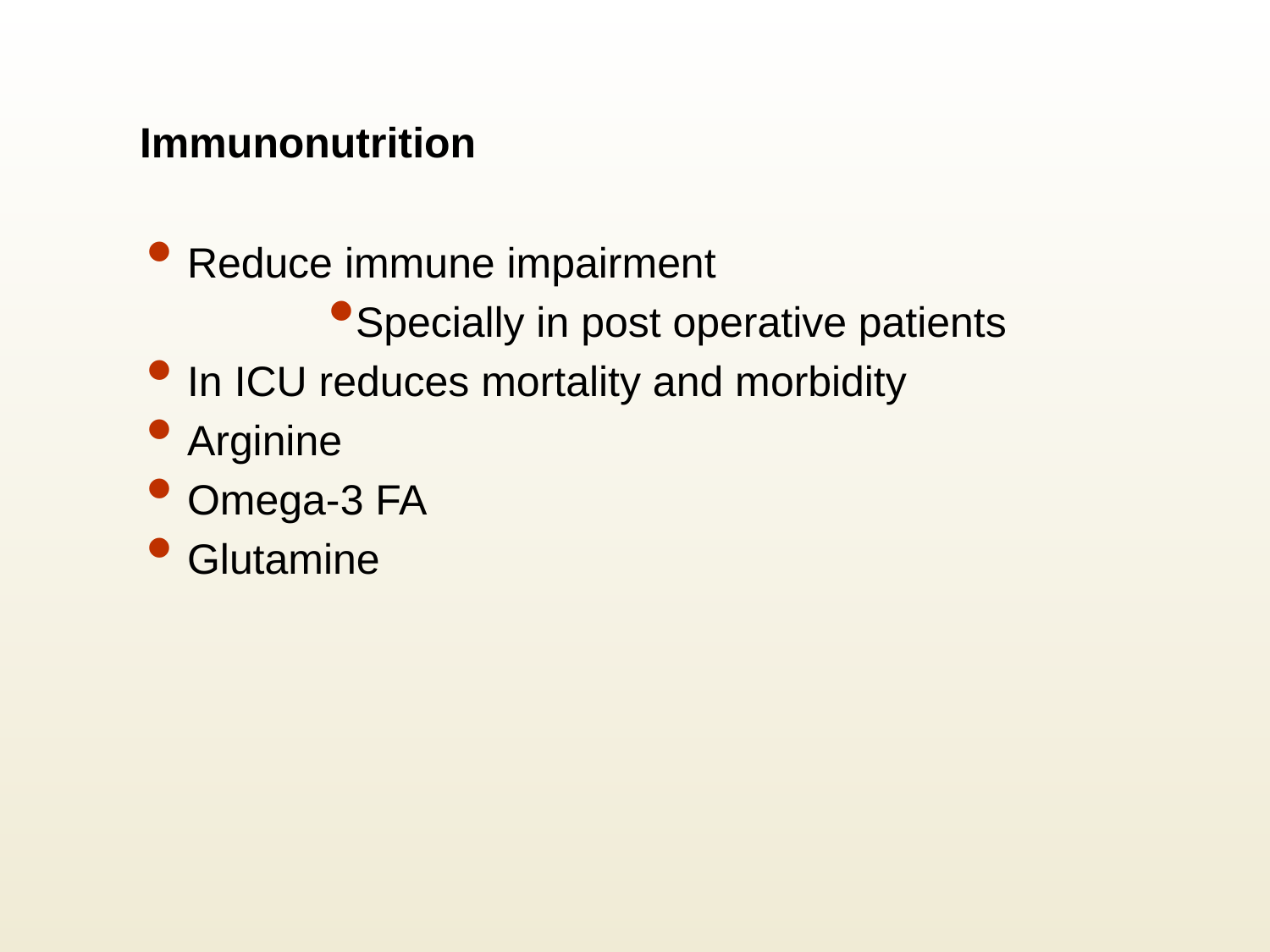

# Immunonutrition
Reduce immune impairment
Specially in post operative patients
In ICU reduces mortality and morbidity
Arginine
Omega-3 FA
Glutamine